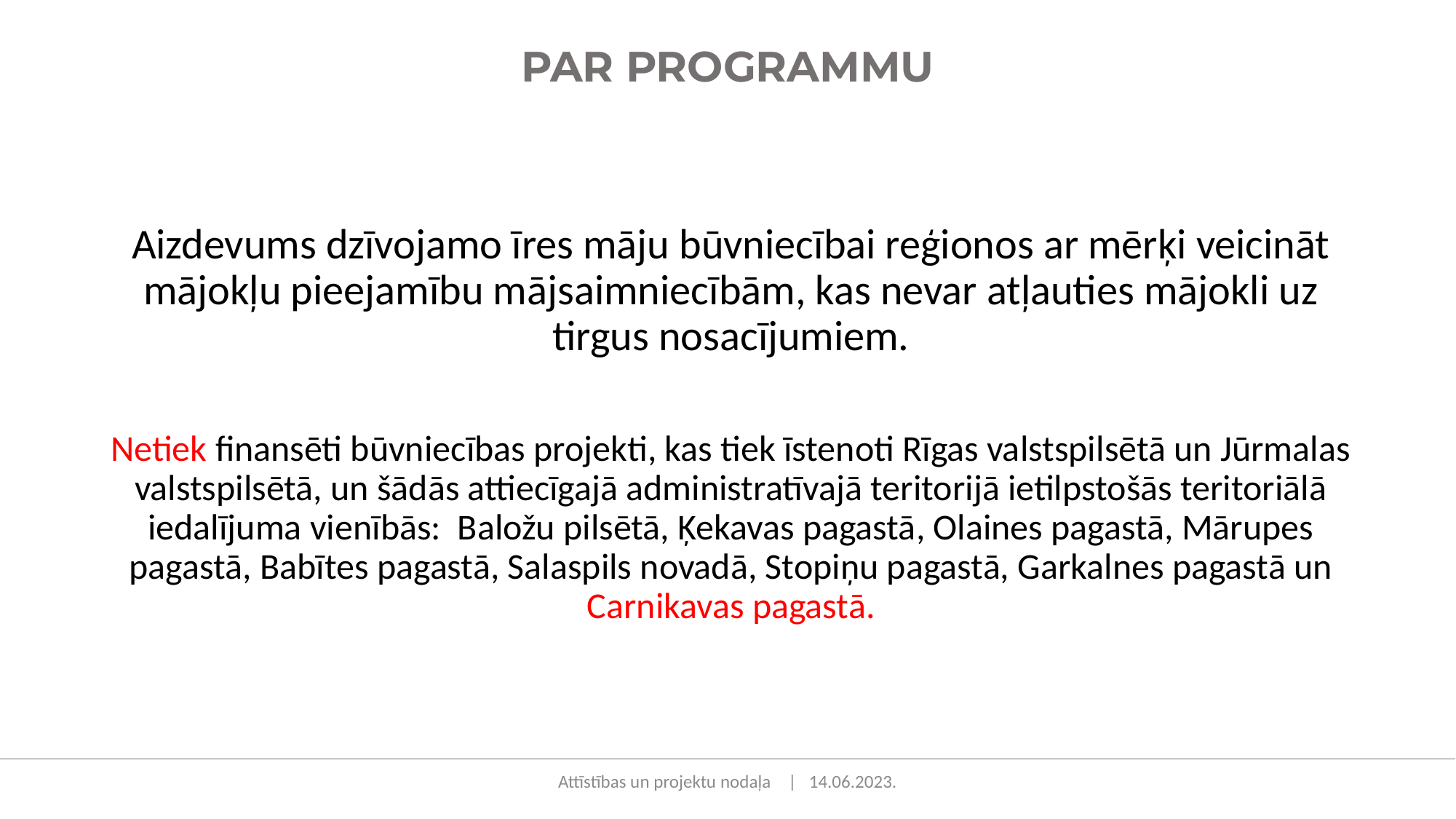

PAR PROGRAMMU

Aizdevums dzīvojamo īres māju būvniecībai reģionos ar mērķi veicināt mājokļu pieejamību mājsaimniecībām, kas nevar atļauties mājokli uz tirgus nosacījumiem.

Netiek finansēti būvniecības projekti, kas tiek īstenoti Rīgas valstspilsētā un Jūrmalas valstspilsētā, un šādās attiecīgajā administratīvajā teritorijā ietilpstošās teritoriālā iedalījuma vienībās:  Baložu pilsētā, Ķekavas pagastā, Olaines pagastā, Mārupes pagastā, Babītes pagastā, Salaspils novadā, Stopiņu pagastā, Garkalnes pagastā un Carnikavas pagastā.
Attīstības un projektu nodaļa    |   14.06.2023.